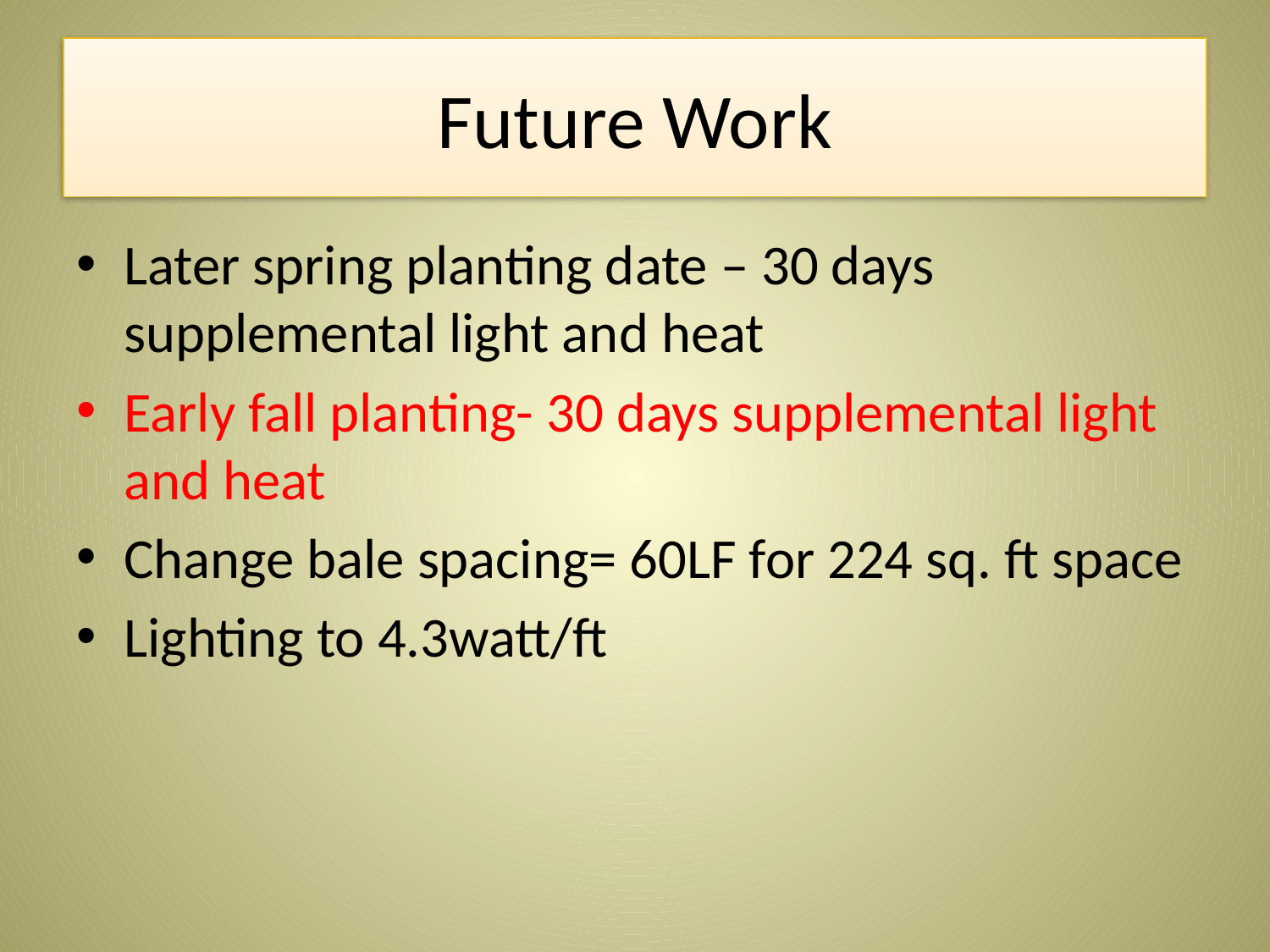

# Future Work
Later spring planting date – 30 days supplemental light and heat
Early fall planting- 30 days supplemental light and heat
Change bale spacing= 60LF for 224 sq. ft space
Lighting to 4.3watt/ft